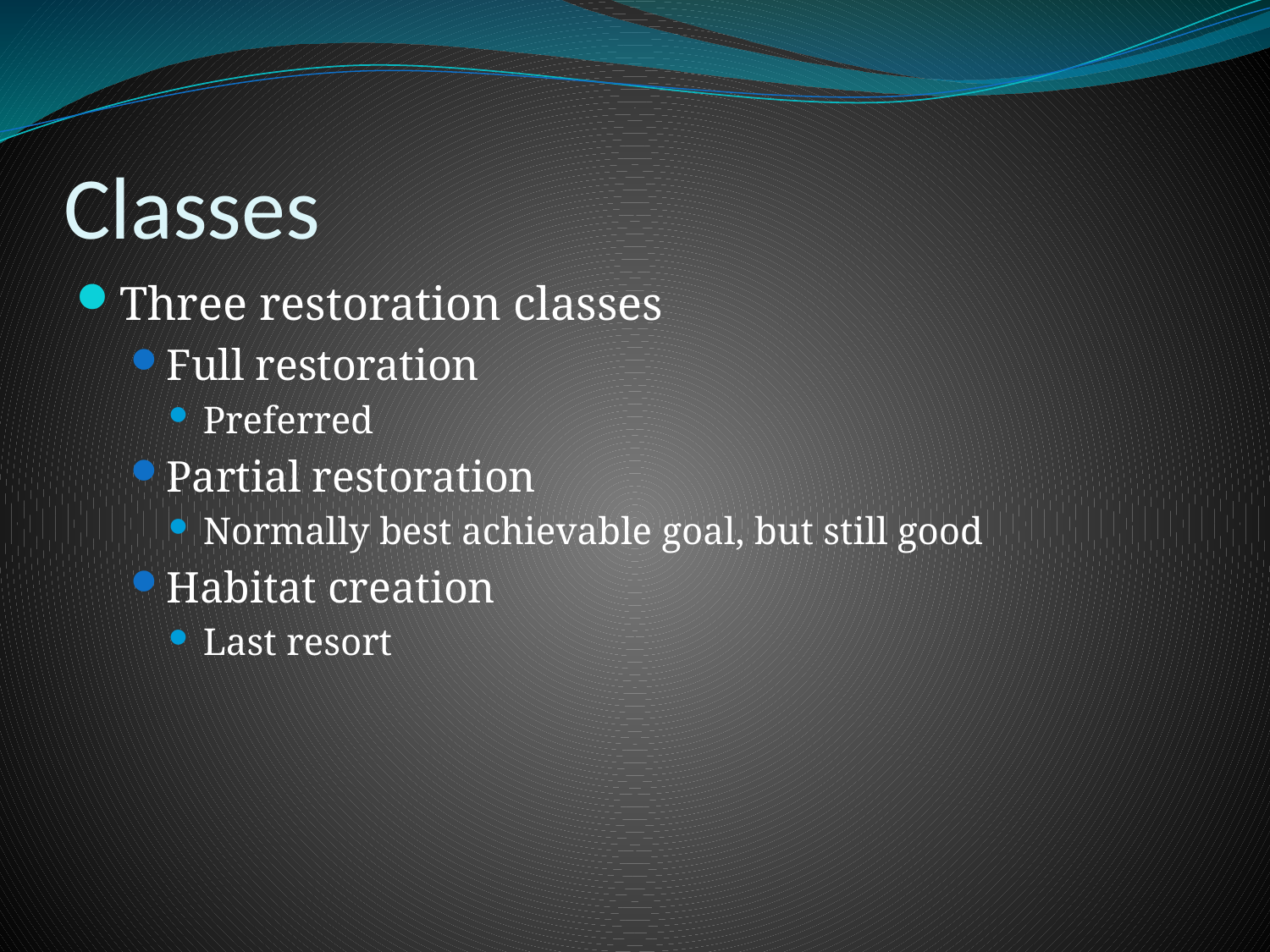

# Classes
Three restoration classes
Full restoration
Preferred
Partial restoration
Normally best achievable goal, but still good
Habitat creation
Last resort